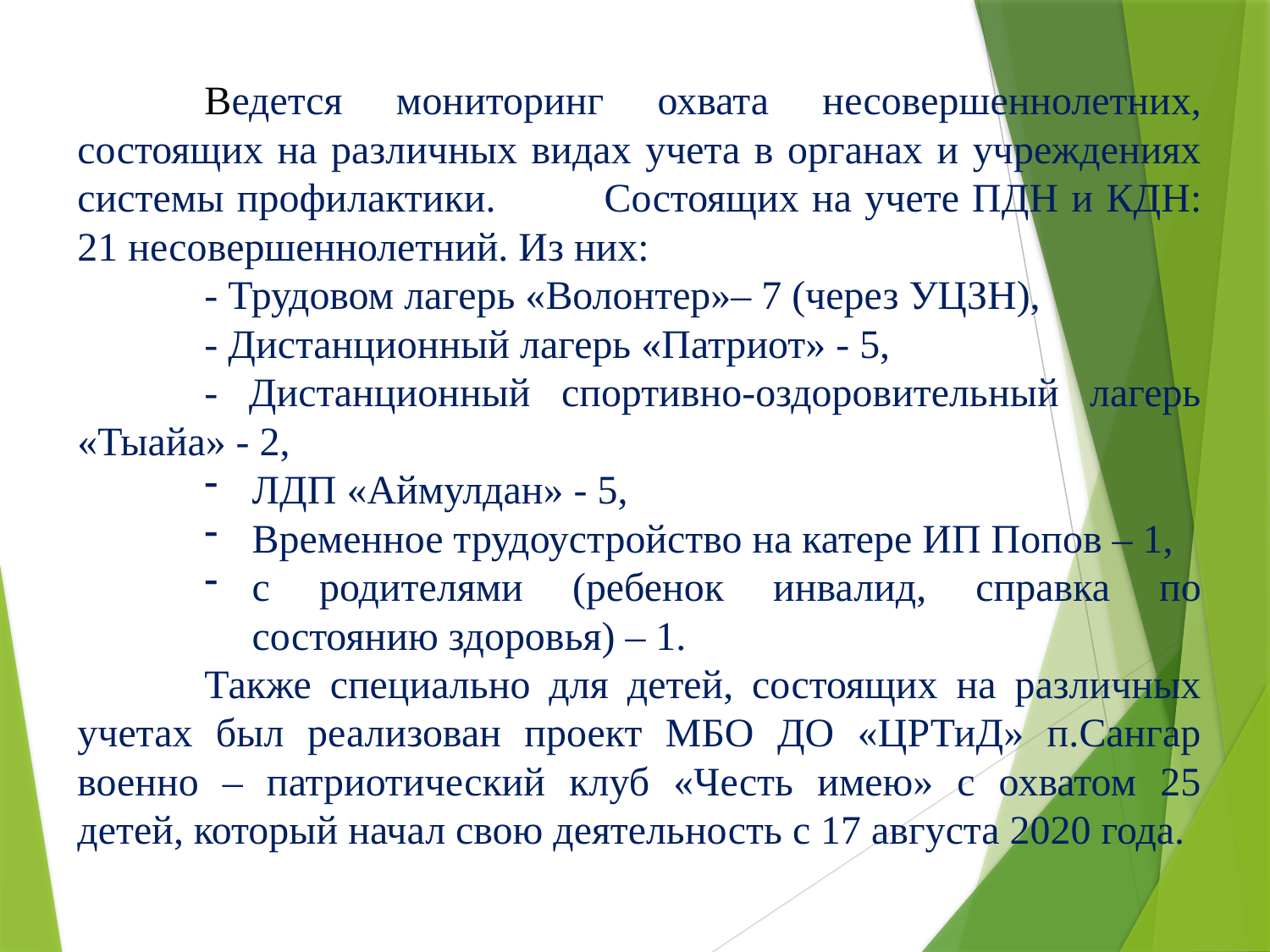

Ведется мониторинг охвата несовершеннолетних, состоящих на различных видах учета в органах и учреждениях системы профилактики. 	 Состоящих на учете ПДН и КДН: 21 несовершеннолетний. Из них:
	- Трудовом лагерь «Волонтер»– 7 (через УЦЗН),
	- Дистанционный лагерь «Патриот» - 5,
	- Дистанционный спортивно-оздоровительный лагерь «Тыайа» - 2,
ЛДП «Аймулдан» - 5,
Временное трудоустройство на катере ИП Попов – 1,
с родителями (ребенок инвалид, справка по состоянию здоровья) – 1.
	Также специально для детей, состоящих на различных учетах был реализован проект МБО ДО «ЦРТиД» п.Сангар военно – патриотический клуб «Честь имею» с охватом 25 детей, который начал свою деятельность с 17 августа 2020 года.